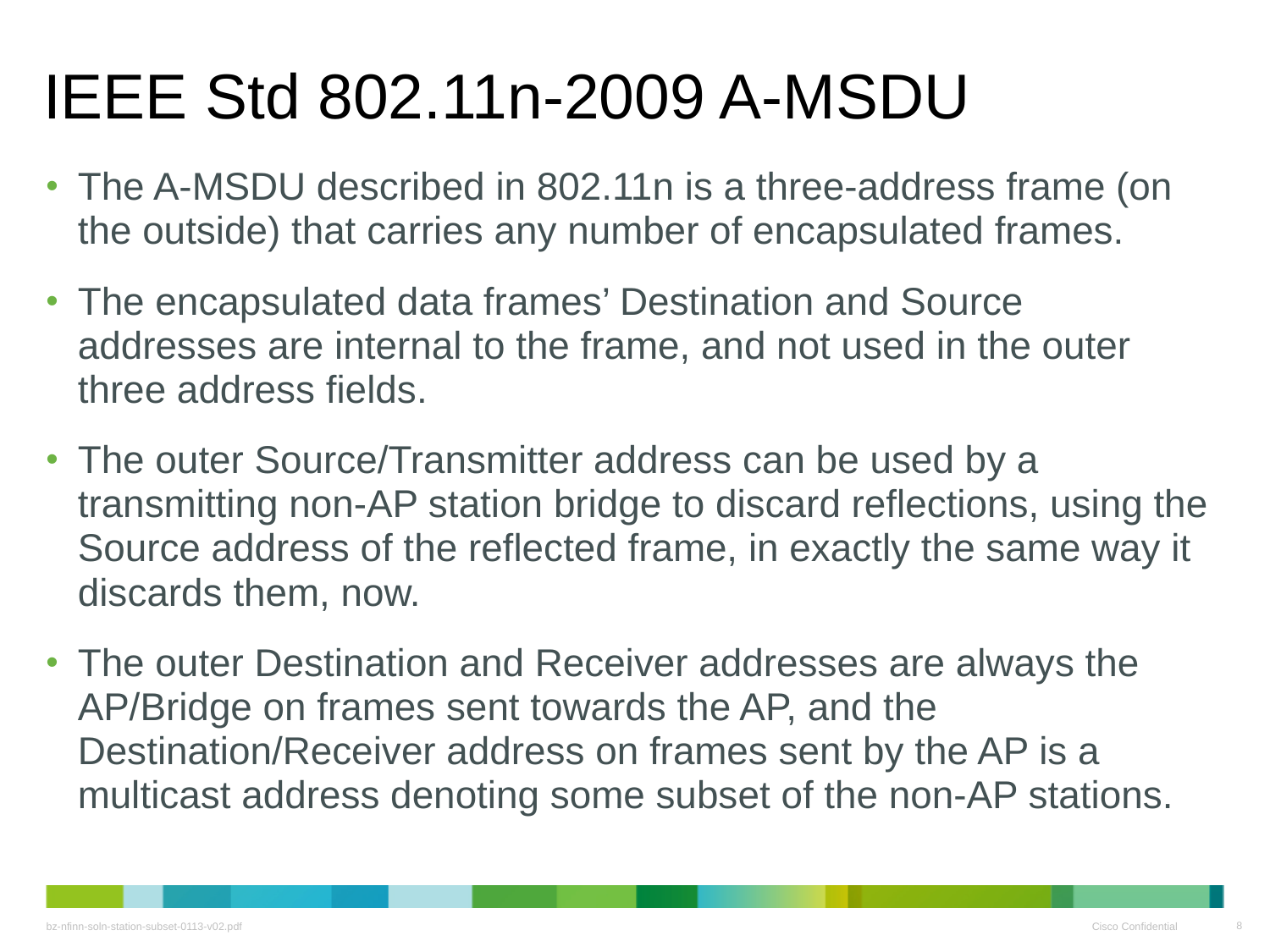

# IEEE Std 802.11n-2009 A-MSDU
The A-MSDU described in 802.11n is a three-address frame (on the outside) that carries any number of encapsulated frames.
The encapsulated data frames’ Destination and Source addresses are internal to the frame, and not used in the outer three address fields.
The outer Source/Transmitter address can be used by a transmitting non-AP station bridge to discard reflections, using the Source address of the reflected frame, in exactly the same way it discards them, now.
The outer Destination and Receiver addresses are always the AP/Bridge on frames sent towards the AP, and the Destination/Receiver address on frames sent by the AP is a multicast address denoting some subset of the non-AP stations.